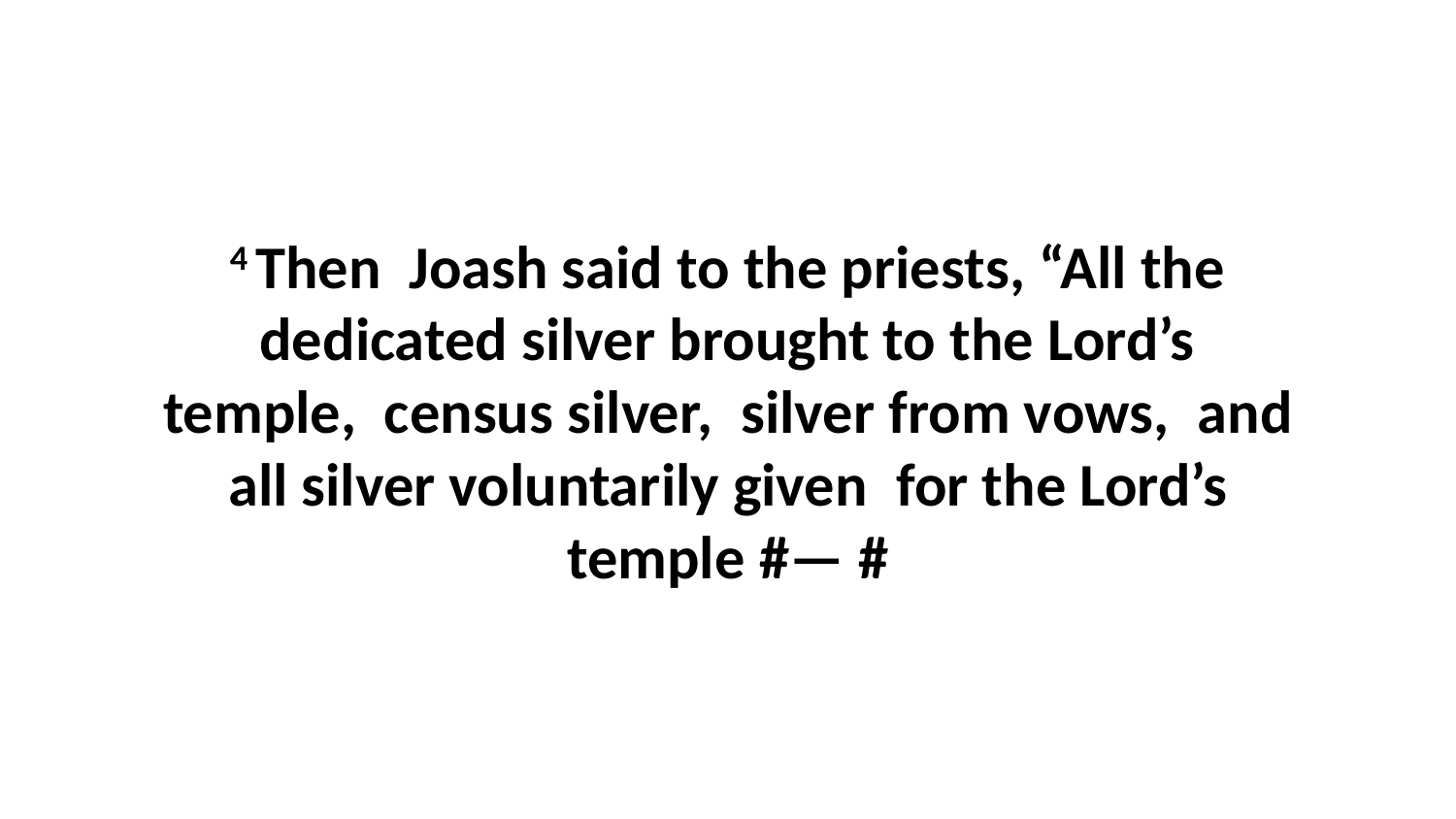

4 Then  Joash said to the priests, “All the dedicated silver brought to the Lord’s temple,  census silver,  silver from vows,  and all silver voluntarily given  for the Lord’s temple #— #